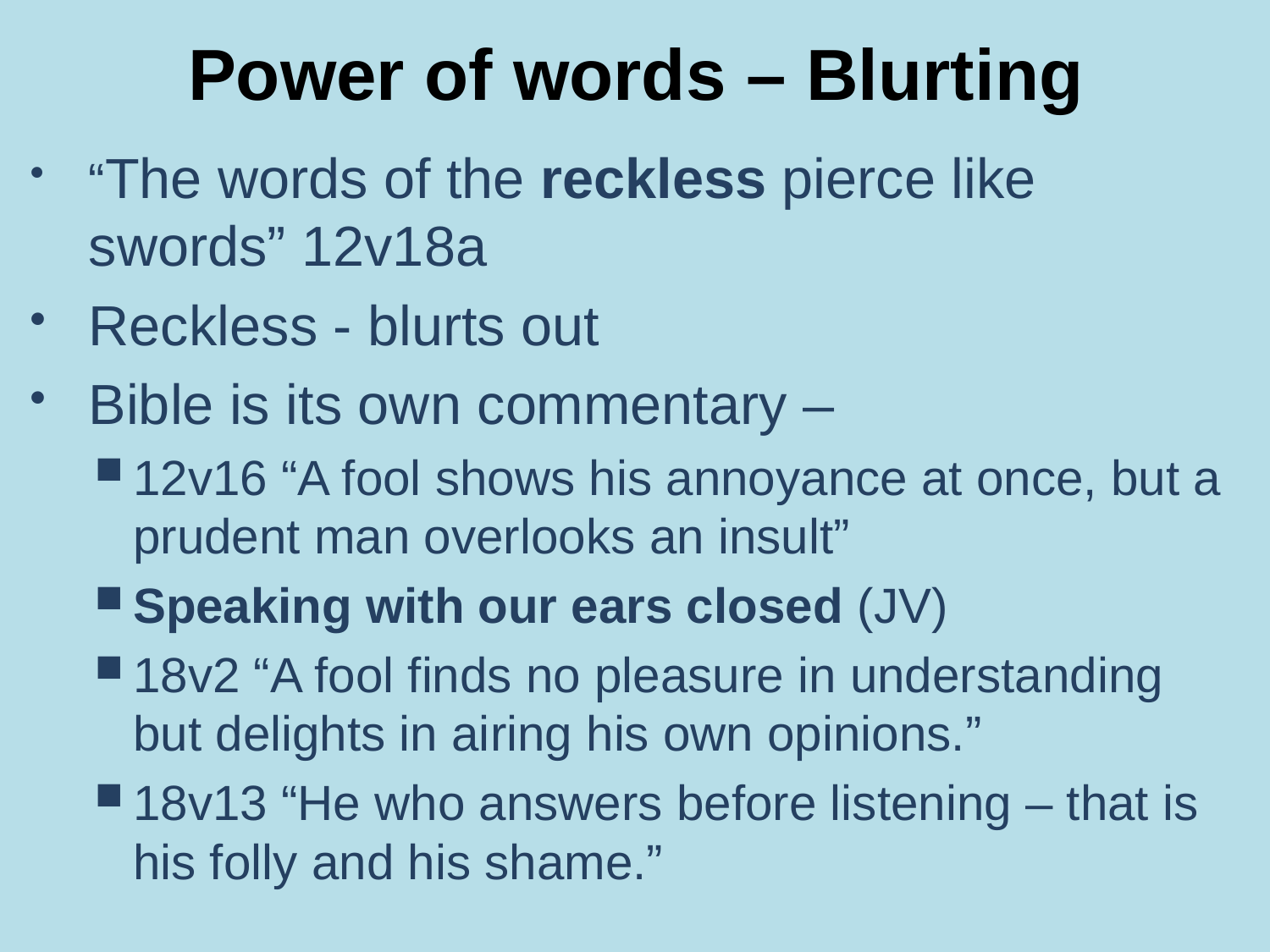

# Power of words – Blurting
“The words of the reckless pierce like swords” 12v18a
Reckless - blurts out
Bible is its own commentary –
12v16 “A fool shows his annoyance at once, but a prudent man overlooks an insult”
Speaking with our ears closed (JV)
18v2 “A fool finds no pleasure in understanding but delights in airing his own opinions.”
18v13 “He who answers before listening – that is his folly and his shame.”